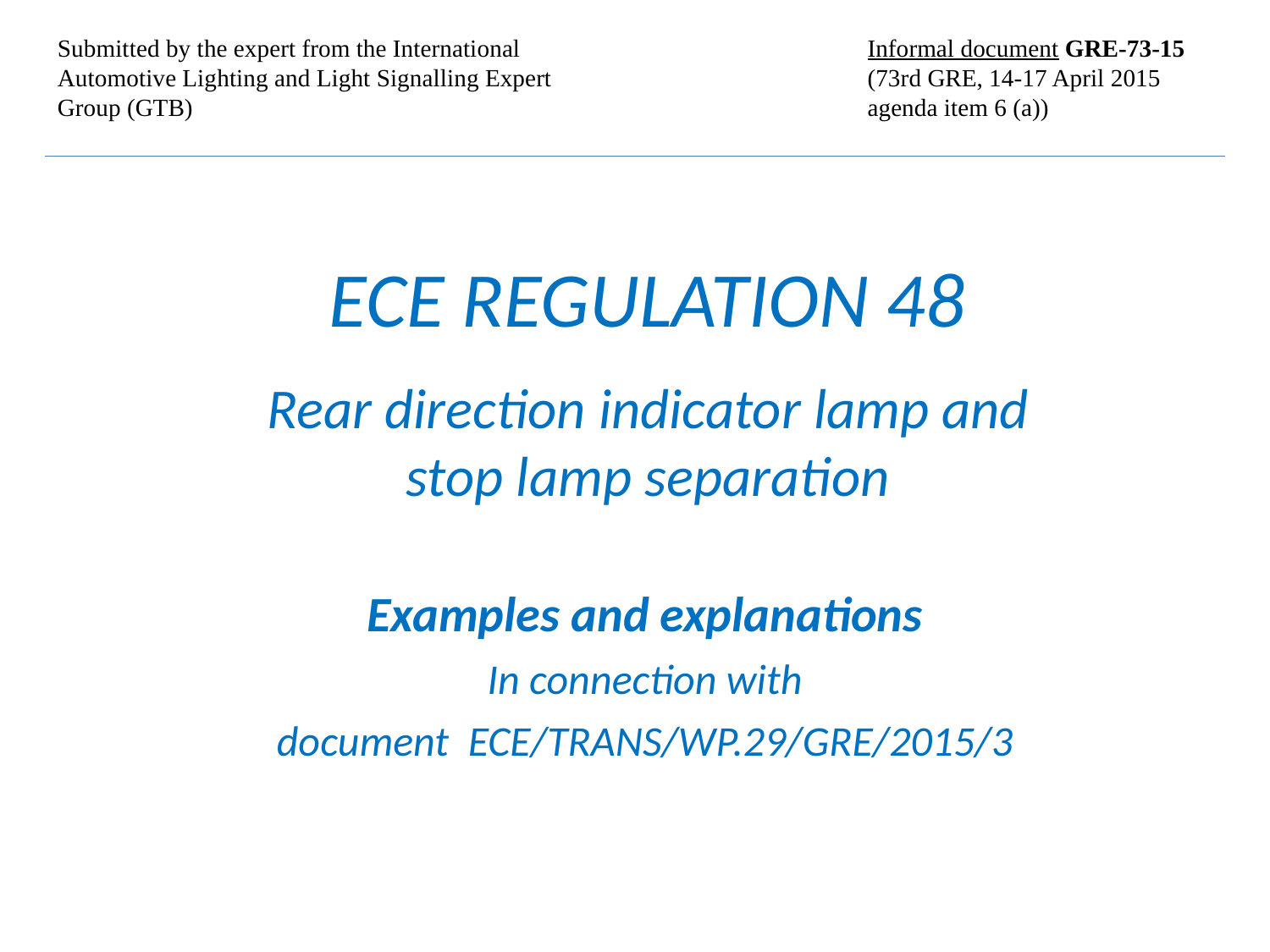

Submitted by the expert from the International Automotive Lighting and Light Signalling Expert Group (GTB)
Informal document GRE-73-15
(73rd GRE, 14-17 April 2015
agenda item 6 (a))
# ECE REGULATION 48
Rear direction indicator lamp and stop lamp separation
Examples and explanations
In connection with
document  ECE/TRANS/WP.29/GRE/2015/3